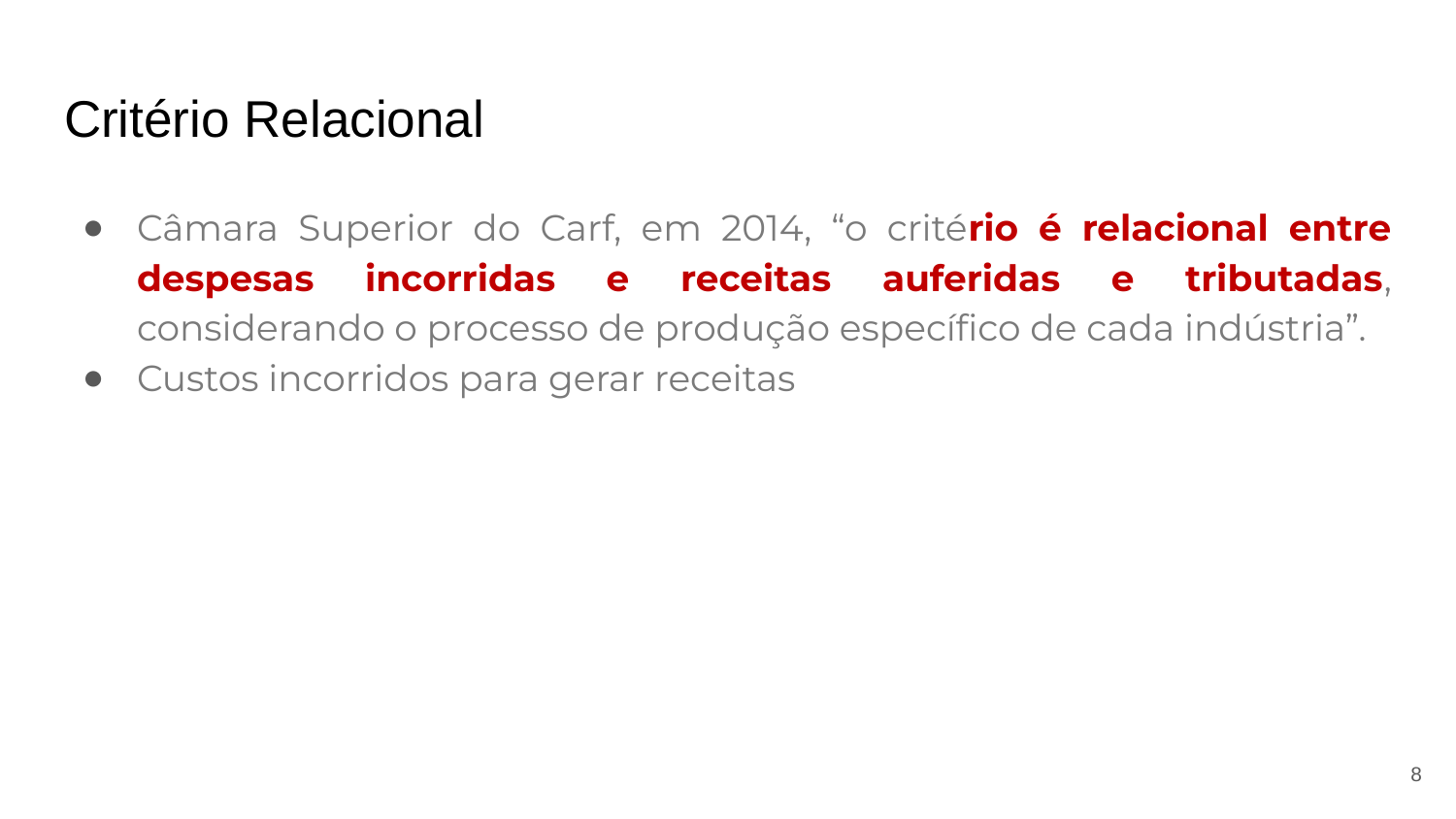

# Critério Relacional
Câmara Superior do Carf, em 2014, “o critério é relacional entre despesas incorridas e receitas auferidas e tributadas, considerando o processo de produção específico de cada indústria”.
Custos incorridos para gerar receitas

8